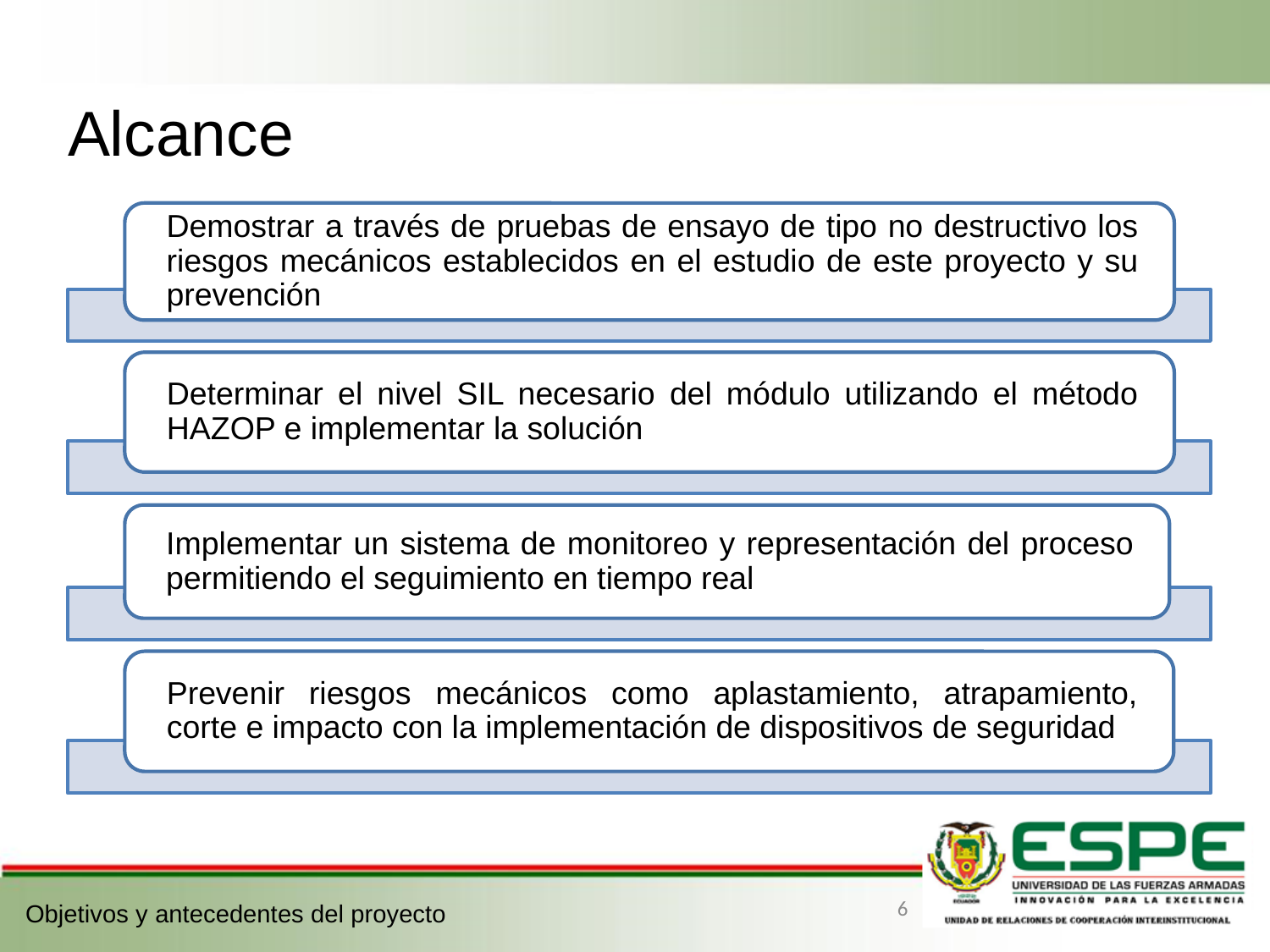

# Alcance
Demostrar a través de pruebas de ensayo de tipo no destructivo los riesgos mecánicos establecidos en el estudio de este proyecto y su prevención
Determinar el nivel SIL necesario del módulo utilizando el método HAZOP e implementar la solución
Implementar un sistema de monitoreo y representación del proceso permitiendo el seguimiento en tiempo real
Prevenir riesgos mecánicos como aplastamiento, atrapamiento, corte e impacto con la implementación de dispositivos de seguridad
6
Objetivos y antecedentes del proyecto